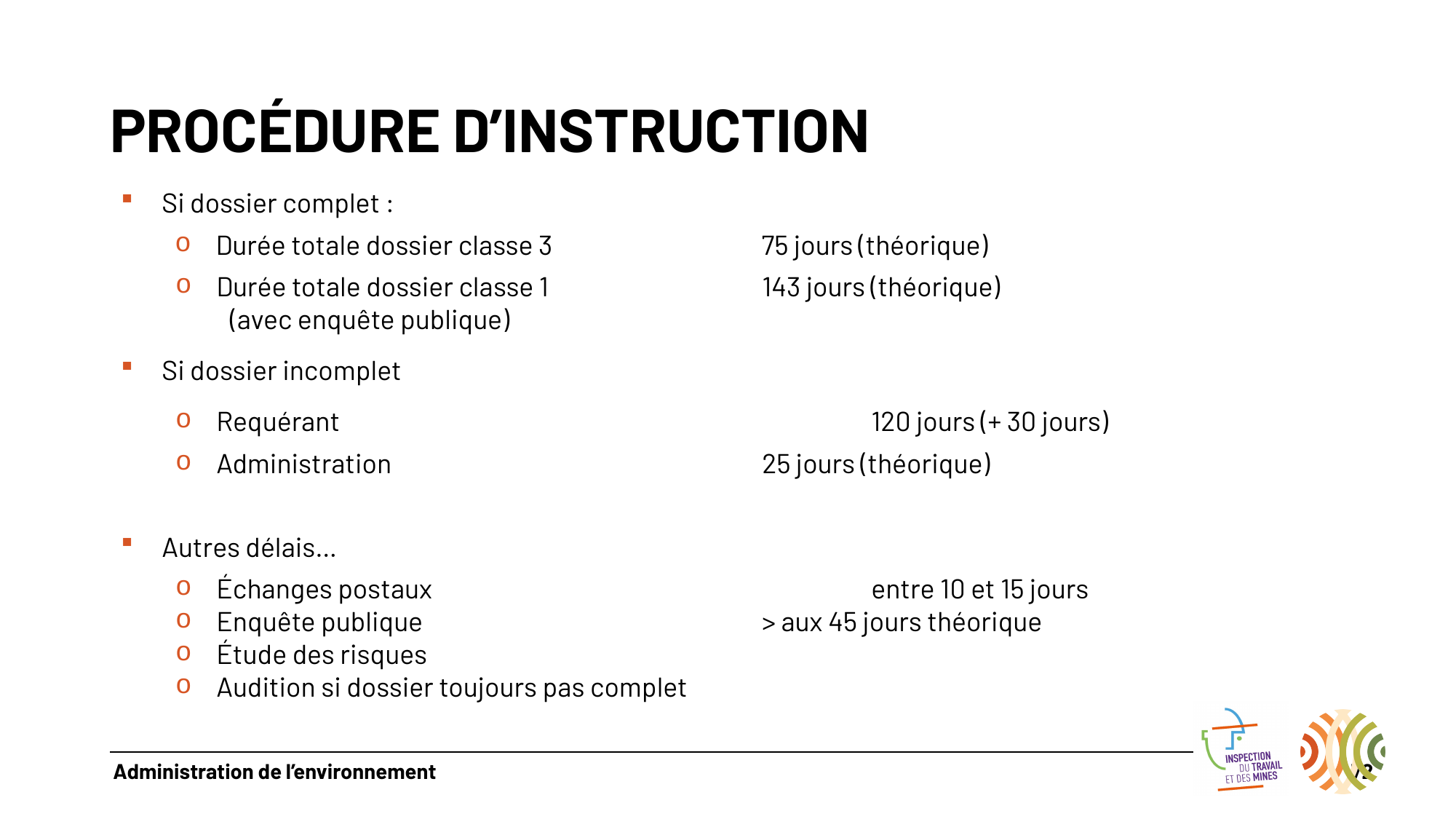

# Procédure d’instruction
Si dossier complet :
Durée totale dossier classe 3 		75 jours (théorique)
Durée totale dossier classe 1 		143 jours (théorique)
    	(avec enquête publique)
Si dossier incomplet
Requérant					120 jours (+ 30 jours)
Administration				25 jours (théorique)
Autres délais…
Échanges postaux 				entre 10 et 15 jours
Enquête publique				> aux 45 jours théorique
Étude des risques
Audition si dossier toujours pas complet